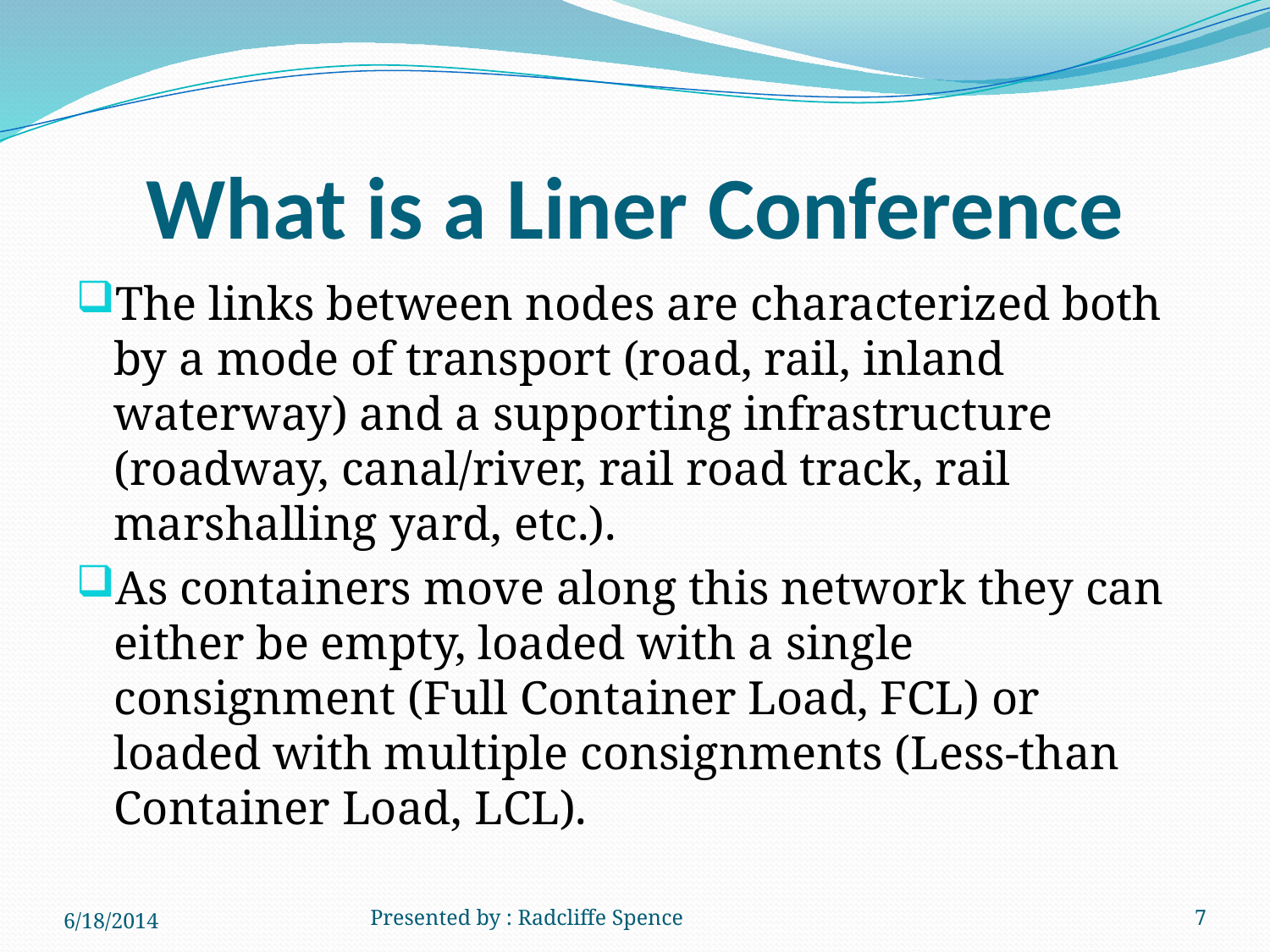

# What is a Liner Conference
The links between nodes are characterized both by a mode of transport (road, rail, inland waterway) and a supporting infrastructure (roadway, canal/river, rail road track, rail marshalling yard, etc.).
As containers move along this network they can either be empty, loaded with a single consignment (Full Container Load, FCL) or loaded with multiple consignments (Less-than Container Load, LCL).

6/18/2014
Presented by : Radcliffe Spence
7